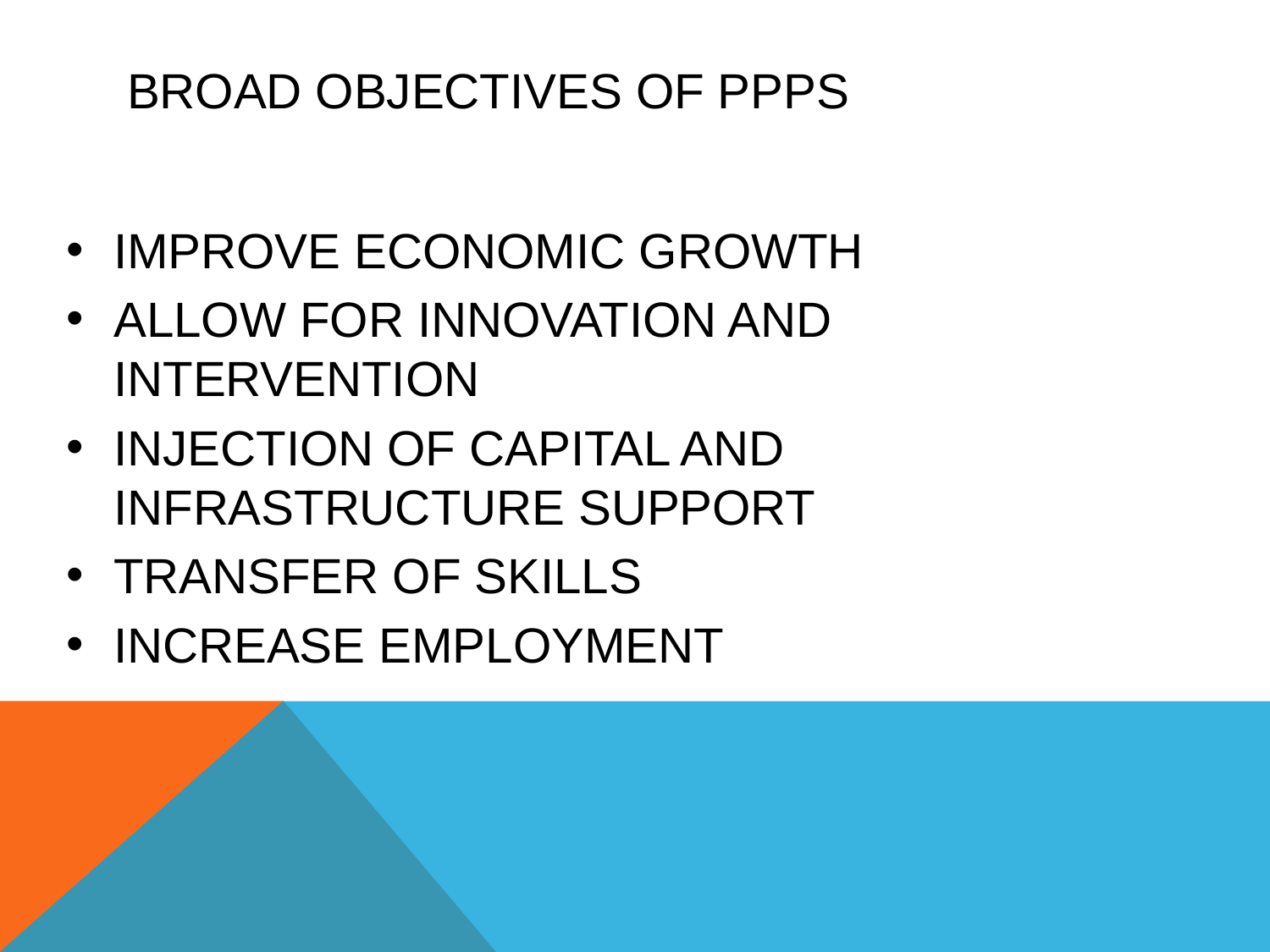

# BROAD OBJECTIVES OF PPPs
IMPROVE ECONOMIC GROWTH
ALLOW FOR INNOVATION AND INTERVENTION
INJECTION OF CAPITAL AND INFRASTRUCTURE SUPPORT
TRANSFER OF SKILLS
INCREASE EMPLOYMENT